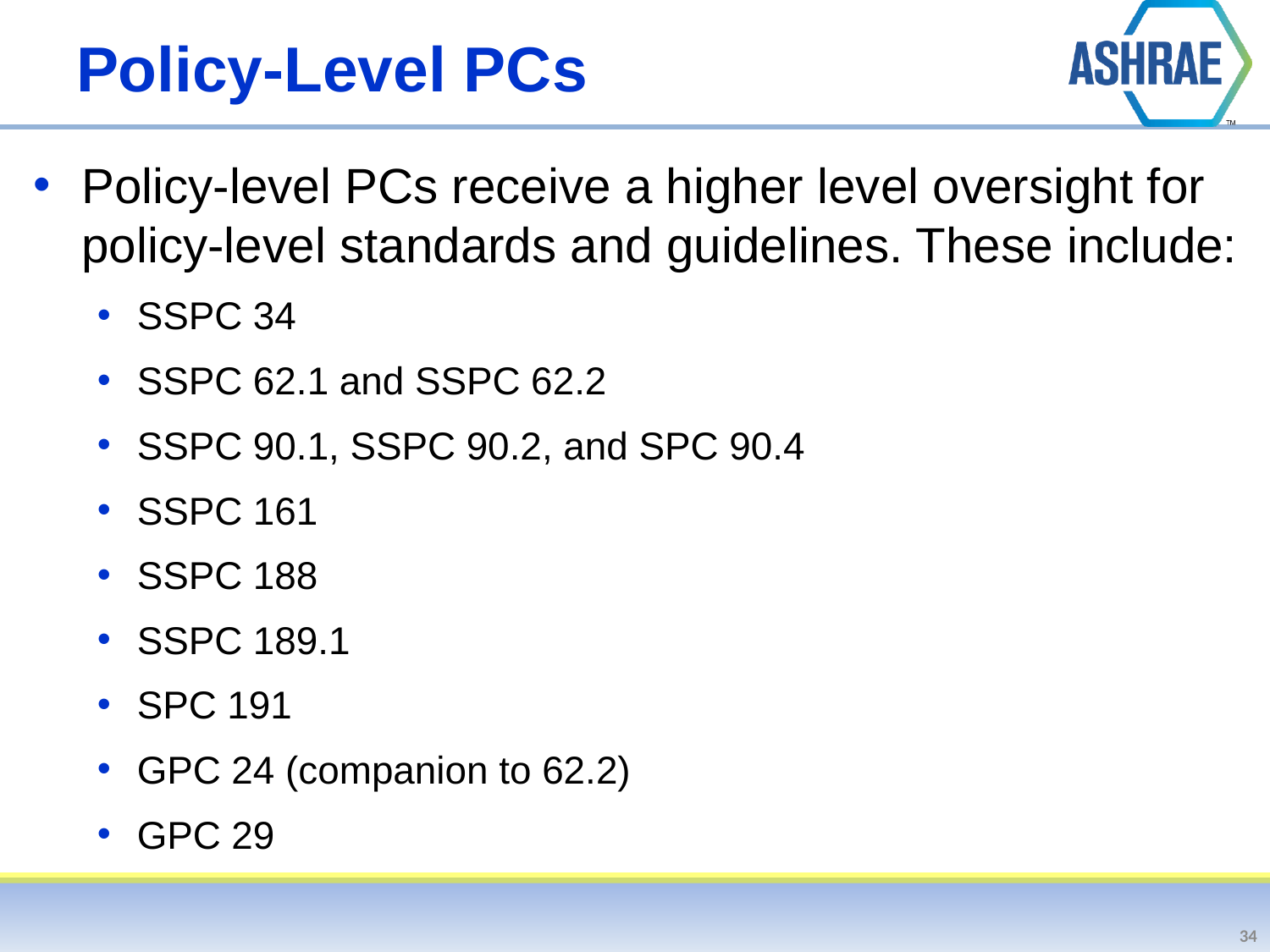

# Policy-Level PCs
Policy-level PCs receive a higher level oversight for policy-level standards and guidelines. These include:
SSPC 34
SSPC 62.1 and SSPC 62.2
SSPC 90.1, SSPC 90.2, and SPC 90.4
SSPC 161
SSPC 188
SSPC 189.1
SPC 191
GPC 24 (companion to 62.2)
GPC 29

34